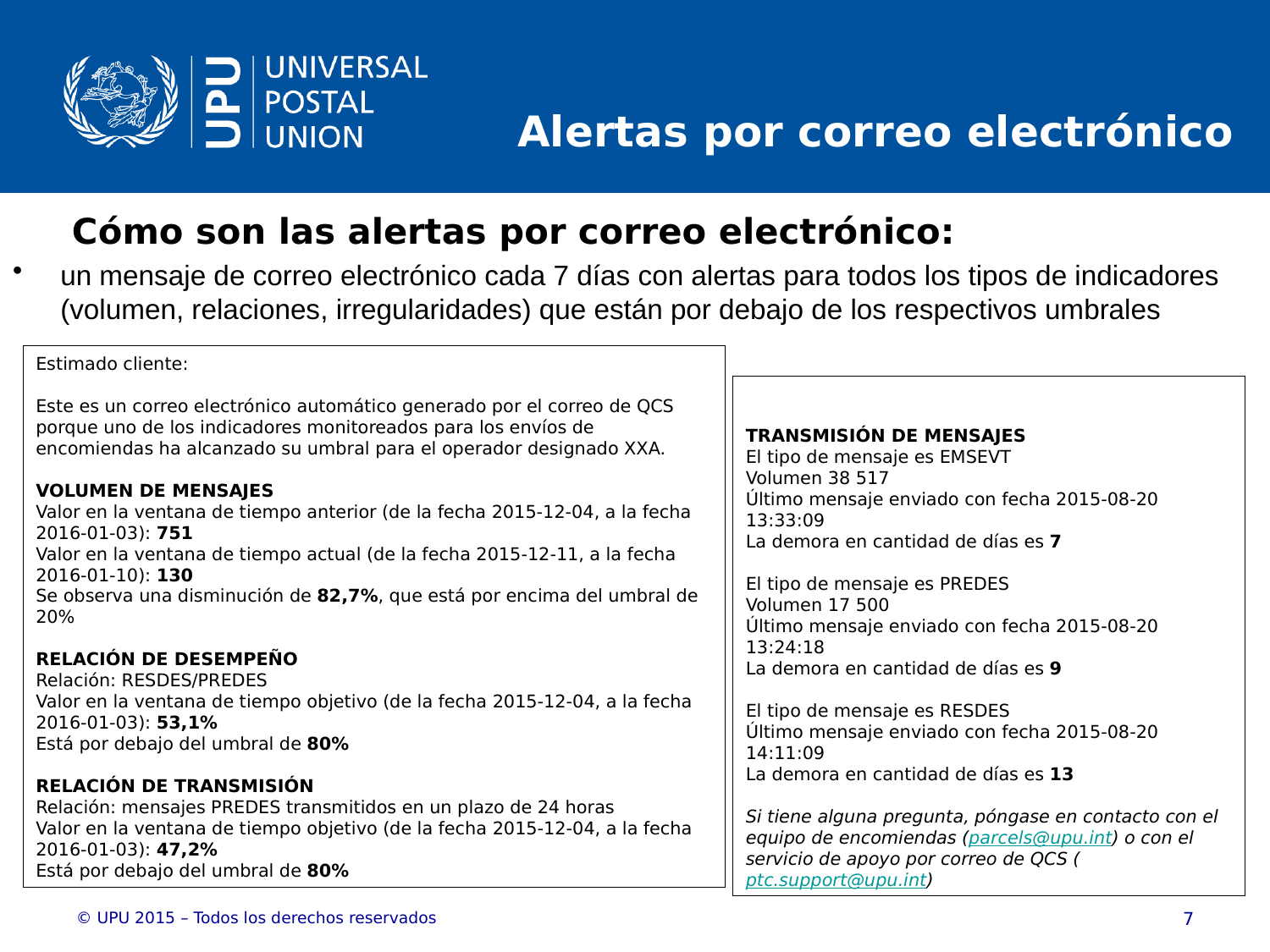

Alertas por correo electrónico
Cómo son las alertas por correo electrónico:
un mensaje de correo electrónico cada 7 días con alertas para todos los tipos de indicadores (volumen, relaciones, irregularidades) que están por debajo de los respectivos umbrales
Estimado cliente:
Este es un correo electrónico automático generado por el correo de QCS porque uno de los indicadores monitoreados para los envíos de encomiendas ha alcanzado su umbral para el operador designado XXA.
VOLUMEN DE MENSAJES
Valor en la ventana de tiempo anterior (de la fecha 2015-12-04, a la fecha 2016-01-03): 751
Valor en la ventana de tiempo actual (de la fecha 2015-12-11, a la fecha 2016-01-10): 130
Se observa una disminución de 82,7%, que está por encima del umbral de 20%

RELACIÓN DE DESEMPEÑO
Relación: RESDES/PREDES
Valor en la ventana de tiempo objetivo (de la fecha 2015-12-04, a la fecha
2016-01-03): 53,1%
Está por debajo del umbral de 80%

RELACIÓN DE TRANSMISIÓN
Relación: mensajes PREDES transmitidos en un plazo de 24 horas
Valor en la ventana de tiempo objetivo (de la fecha 2015-12-04, a la fecha
2016-01-03): 47,2%
Está por debajo del umbral de 80%
TRANSMISIÓN DE MENSAJES
El tipo de mensaje es EMSEVT
Volumen 38 517
Último mensaje enviado con fecha 2015-08-20 13:33:09
La demora en cantidad de días es 7
El tipo de mensaje es PREDES
Volumen 17 500
Último mensaje enviado con fecha 2015-08-20 13:24:18
La demora en cantidad de días es 9
El tipo de mensaje es RESDES
Último mensaje enviado con fecha 2015-08-20 14:11:09
La demora en cantidad de días es 13
Si tiene alguna pregunta, póngase en contacto con el equipo de encomiendas (parcels@upu.int) o con el servicio de apoyo por correo de QCS (ptc.support@upu.int)